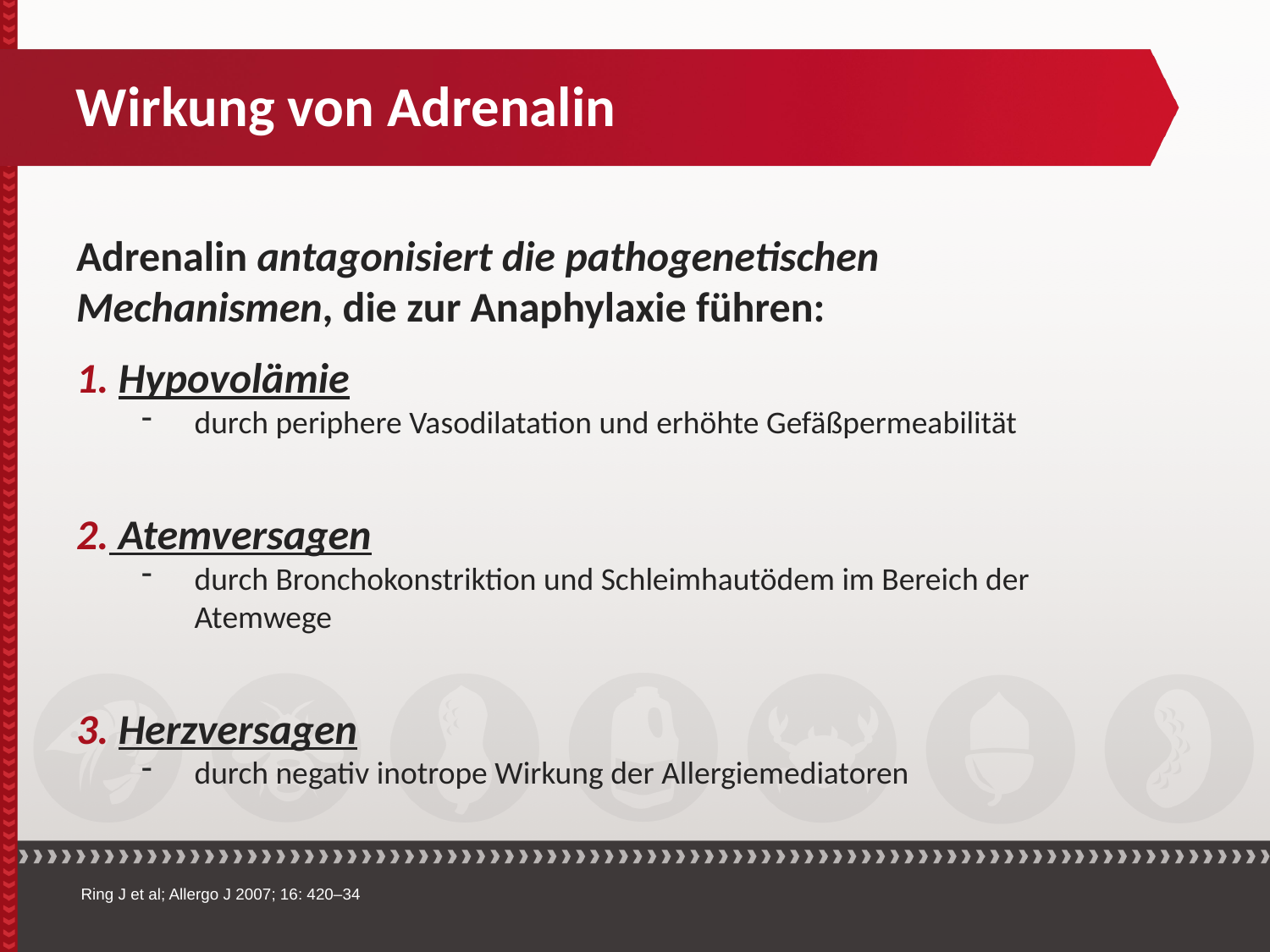

Wirkung von Adrenalin
Adrenalin antagonisiert die pathogenetischen Mechanismen, die zur Anaphylaxie führen:

 Hypovolämie
durch periphere Vasodilatation und erhöhte Gefäßpermeabilität

 Atemversagen
durch Bronchokonstriktion und Schleimhautödem im Bereich der Atemwege

 Herzversagen
durch negativ inotrope Wirkung der Allergiemediatoren
Ring J et al; Allergo J 2007; 16: 420–34